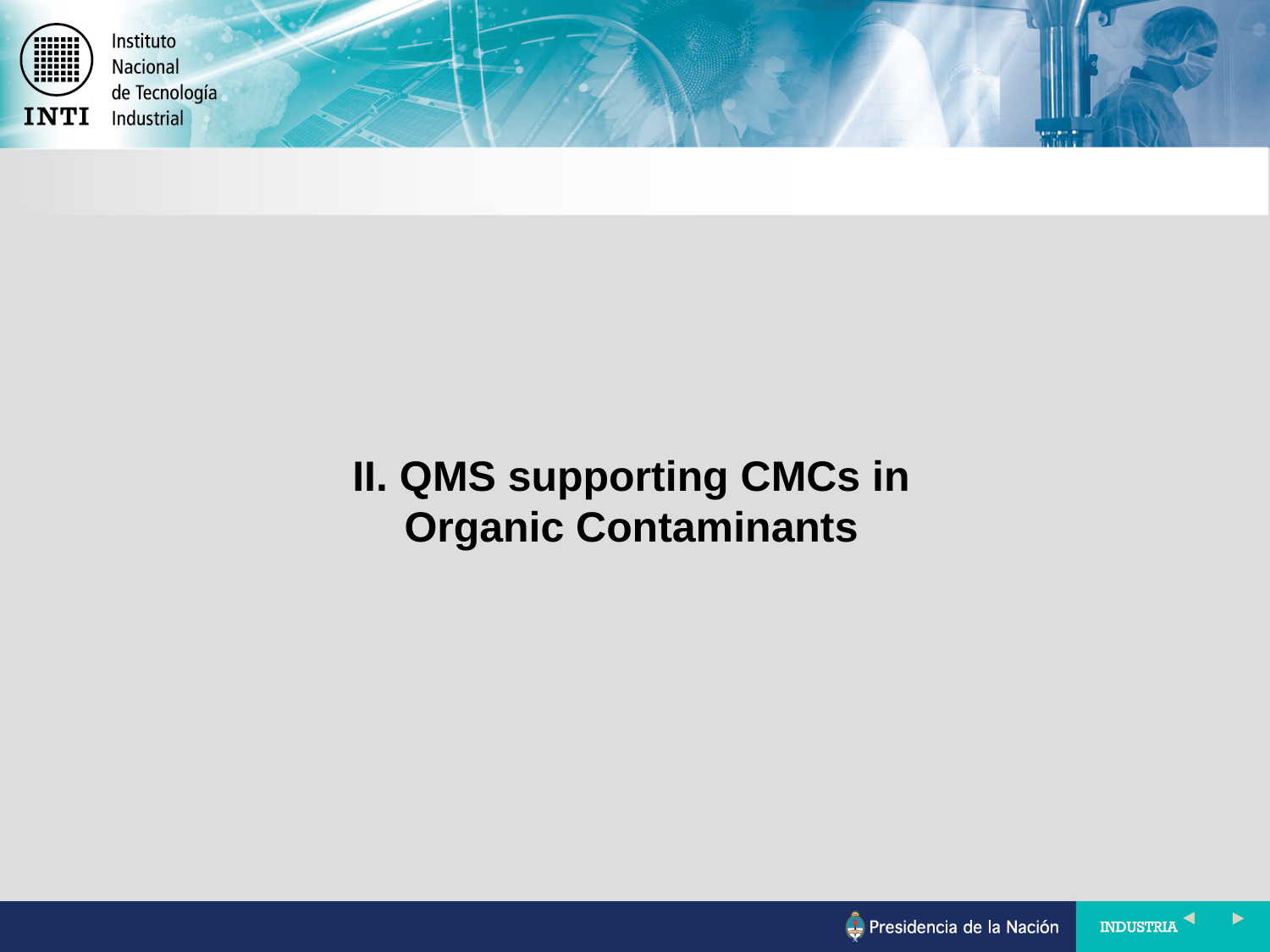

II. QMS supporting CMCs in Organic Contaminants